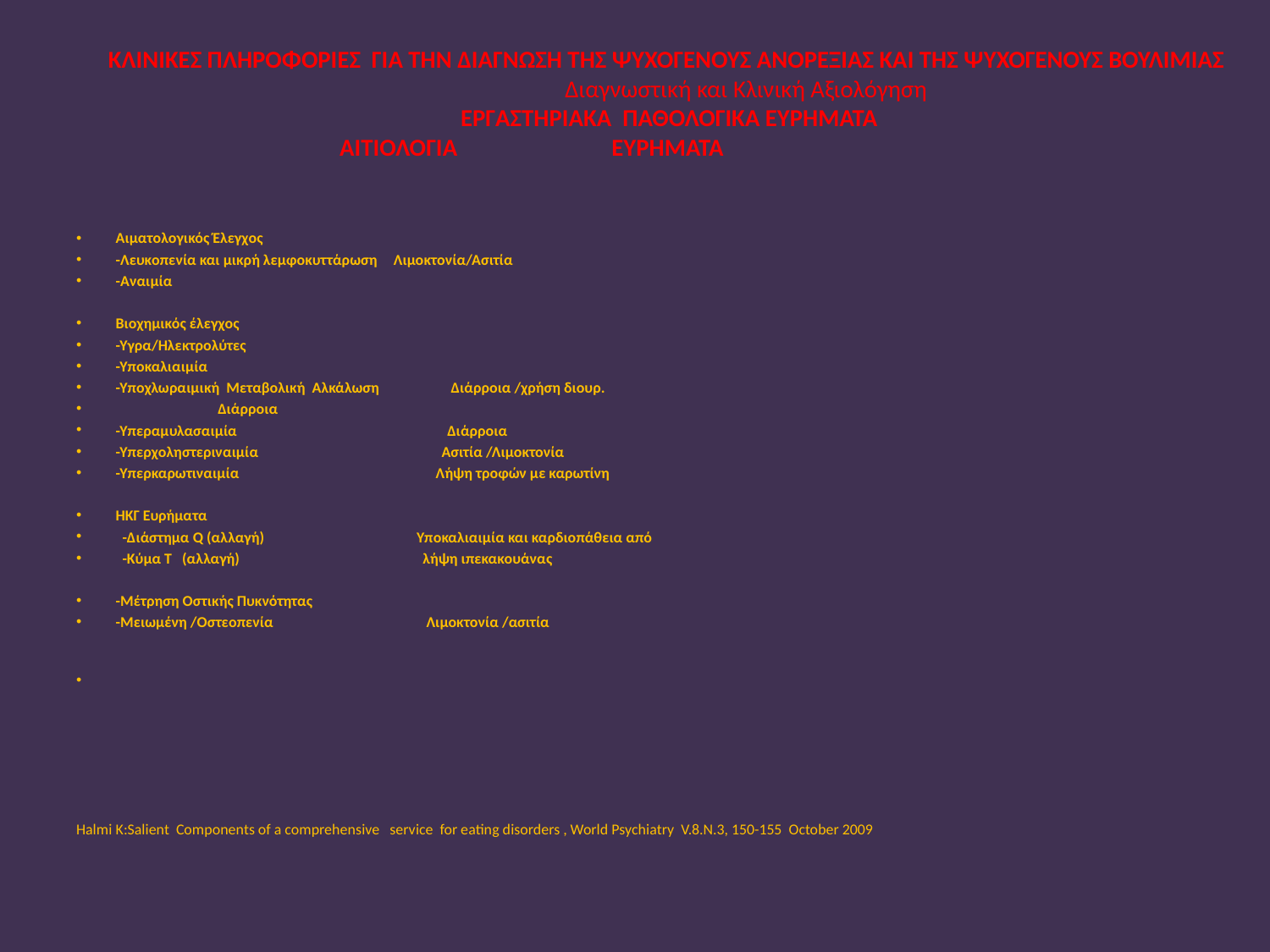

# ΚΛΙΝΙΚΕΣ ΠΛΗΡΟΦΟΡΙΕΣ  ΓΙΑ ΤΗΝ ΔΙΑΓΝΩΣΗ ΤΗΣ ΨΥΧΟΓΕΝΟΥΣ ΑΝΟΡΕΞΙΑΣ ΚΑΙ ΤΗΣ ΨΥΧΟΓΕΝΟΥΣ ΒΟΥΛΙΜΙΑΣ Διαγνωστική και Κλινική Αξιολόγηση ΕΡΓΑΣΤΗΡΙΑΚΑ  ΠΑΘΟΛΟΓΙΚΑ ΕΥΡΗΜΑΤΑ ΑΙΤΙΟΛΟΓΙΑ                            ΕΥΡΗΜΑΤΑ
Αιματολογικός Έλεγχος
-Λευκοπενία και μικρή λεμφοκυττάρωση 	 Λιμοκτονία/Ασιτία
-Αναιμία

Βιοχημικός έλεγχος
-Υγρα/Ηλεκτρολύτες
-Υποκαλιαιμία
-Υποχλωραιμική  Μεταβολική  Αλκάλωση                     Διάρροια /χρήση διουρ.
				                    Διάρροια
-Υπεραμυλασαιμία                                                              Διάρροια
-Υπερχοληστεριναιμία                                                      Ασιτία /Λιμοκτονία
-Υπερκαρωτιναιμία                                                          Λήψη τροφών με καρωτίνη

ΗΚΓ Ευρήματα
  -Διάστημα Q (αλλαγή)                                             Υποκαλιαιμία και καρδιοπάθεια από
  -Κύμα Τ   (αλλαγή)                                                      λήψη ιπεκακουάνας

-Μέτρηση Οστικής Πυκνότητας
-Μειωμένη /Οστεοπενία                                             Λιμοκτονία /ασιτία

Halmi K:Salient  Components of a comprehensive   service  for eating disorders , World Psychiatry  V.8.N.3, 150-155  October 2009